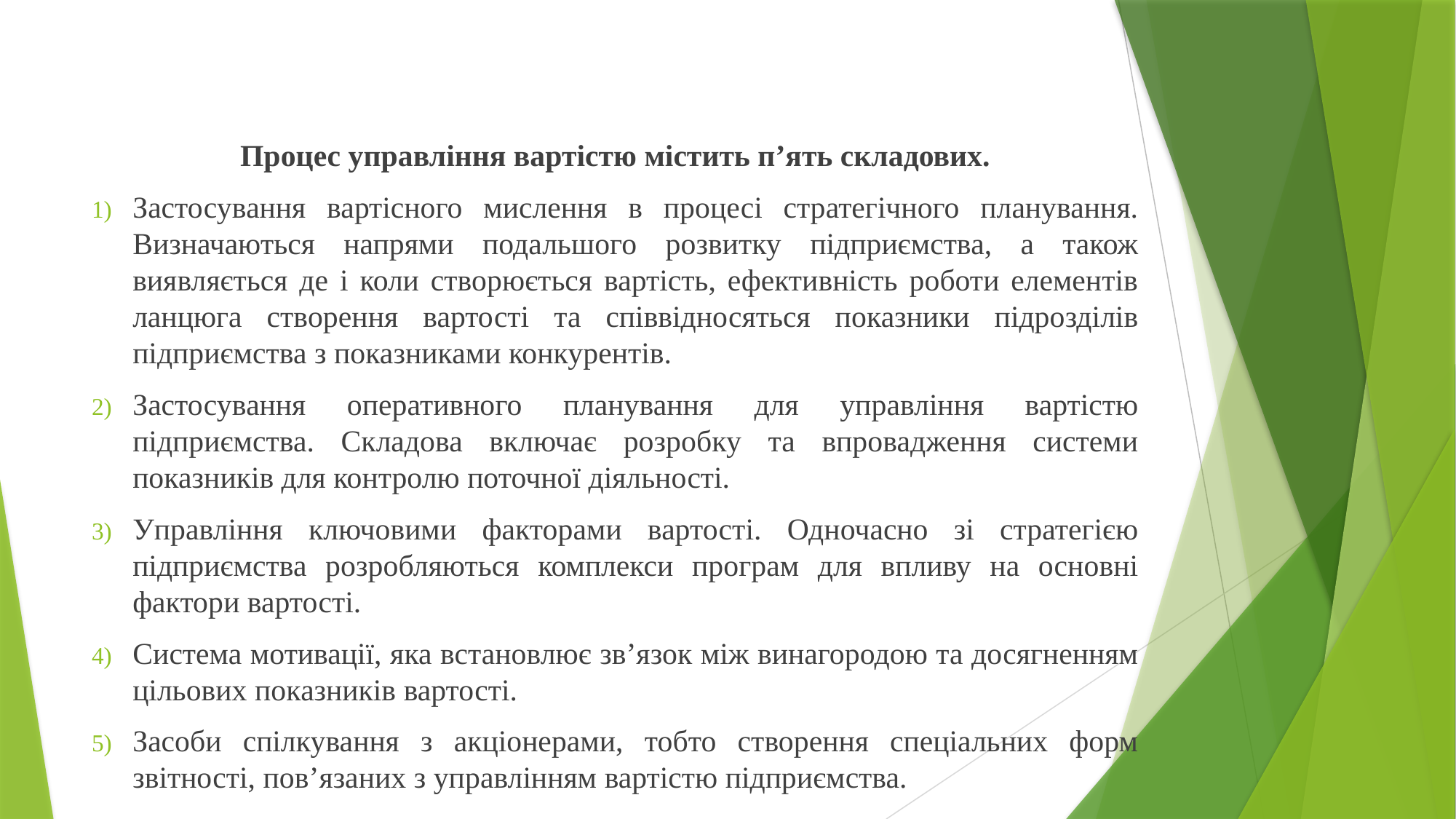

Процес управління вартістю містить п’ять складових.
Застосування вартісного мислення в процесі стратегічного планування. Визначаються напрями подальшого розвитку підприємства, а також виявляється де і коли створюється вартість, ефективність роботи елементів ланцюга створення вартості та співвідносяться показники підрозділів підприємства з показниками конкурентів.
Застосування оперативного планування для управління вартістю підприємства. Складова включає розробку та впровадження системи показників для контролю поточної діяльності.
Управління ключовими факторами вартості. Одночасно зі стратегією підприємства розробляються комплекси програм для впливу на основні фактори вартості.
Система мотивації, яка встановлює зв’язок між винагородою та досягненням цільових показників вартості.
Засоби спілкування з акціонерами, тобто створення спеціальних форм звітності, пов’язаних з управлінням вартістю підприємства.